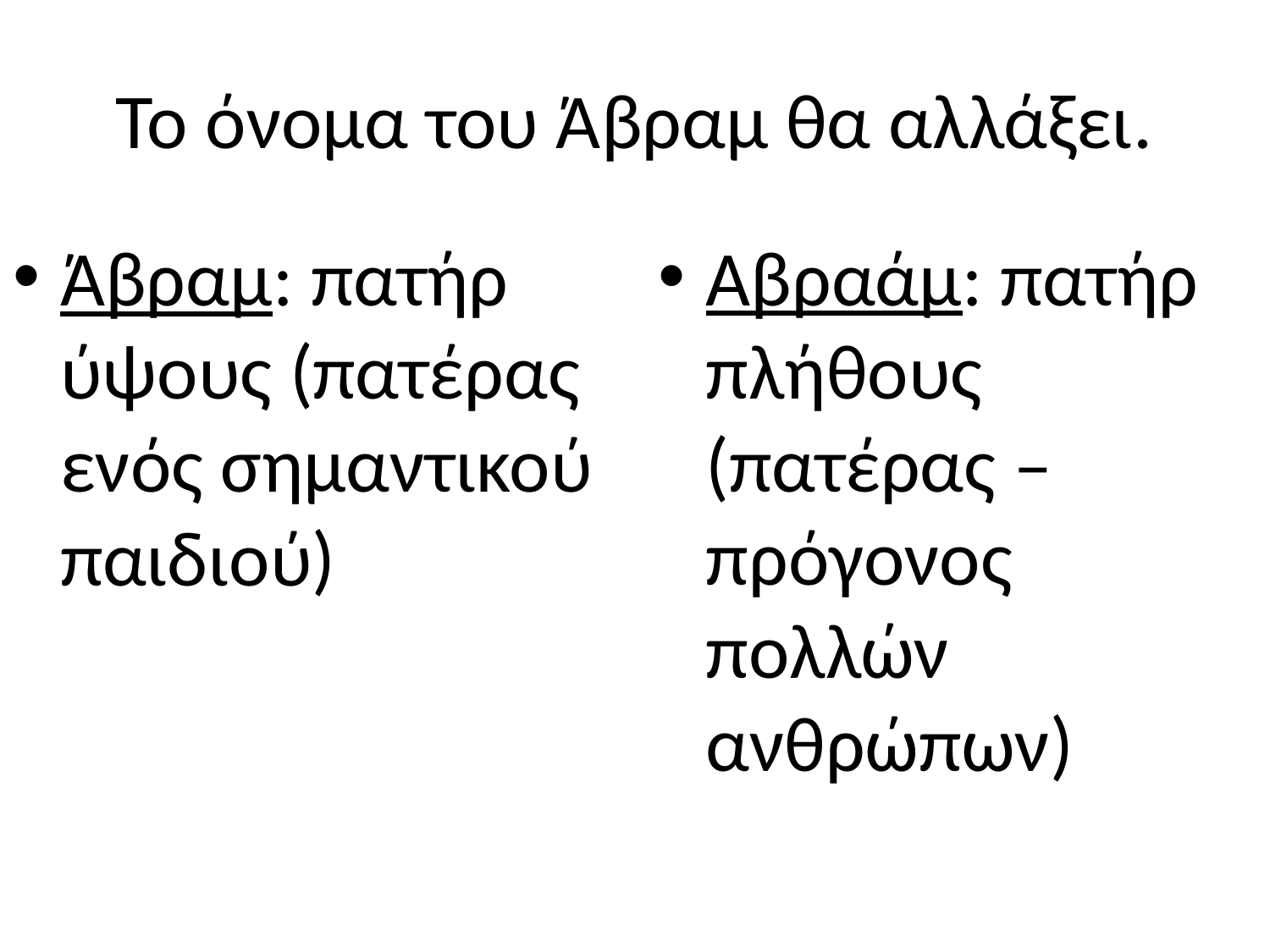

# Το όνομα του Άβραμ θα αλλάξει.
Άβραμ: πατήρ ύψους (πατέρας ενός σημαντικού παιδιού)
Αβραάμ: πατήρ πλήθους (πατέρας – πρόγονος πολλών ανθρώπων)